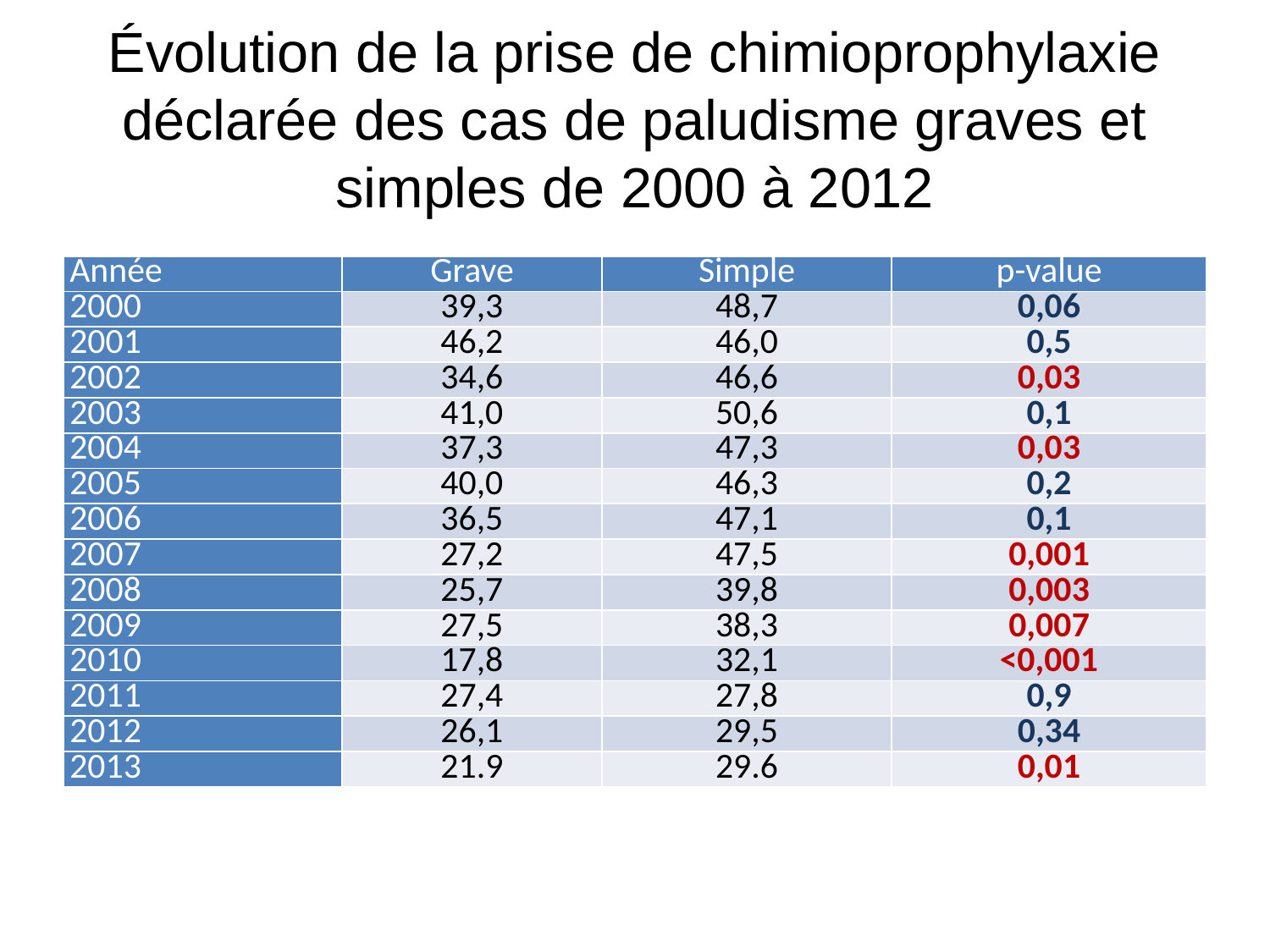

# Évolution de la prise de chimioprophylaxie déclarée des cas de paludisme graves et simples de 2000 à 2012
| Année | Grave | Simple | p-value |
| --- | --- | --- | --- |
| 2000 | 39,3 | 48,7 | 0,06 |
| 2001 | 46,2 | 46,0 | 0,5 |
| 2002 | 34,6 | 46,6 | 0,03 |
| 2003 | 41,0 | 50,6 | 0,1 |
| 2004 | 37,3 | 47,3 | 0,03 |
| 2005 | 40,0 | 46,3 | 0,2 |
| 2006 | 36,5 | 47,1 | 0,1 |
| 2007 | 27,2 | 47,5 | 0,001 |
| 2008 | 25,7 | 39,8 | 0,003 |
| 2009 | 27,5 | 38,3 | 0,007 |
| 2010 | 17,8 | 32,1 | <0,001 |
| 2011 | 27,4 | 27,8 | 0,9 |
| 2012 | 26,1 | 29,5 | 0,34 |
| 2013 | 21.9 | 29.6 | 0,01 |